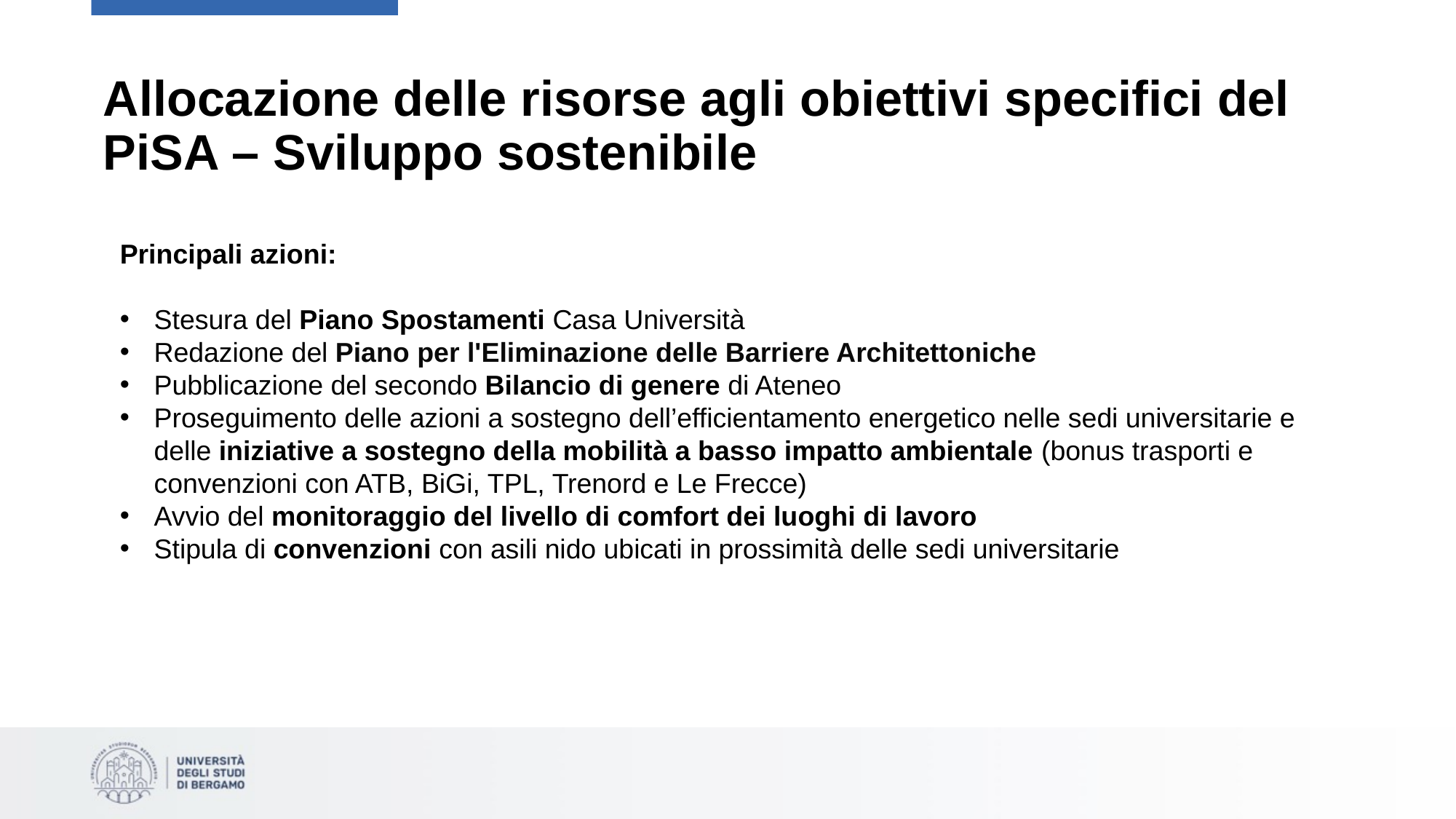

# Allocazione delle risorse agli obiettivi specifici del PiSA – Sviluppo sostenibile
Principali azioni:

Stesura del Piano Spostamenti Casa Università
Redazione del Piano per l'Eliminazione delle Barriere Architettoniche
Pubblicazione del secondo Bilancio di genere di Ateneo
Proseguimento delle azioni a sostegno dell’efficientamento energetico nelle sedi universitarie e delle iniziative a sostegno della mobilità a basso impatto ambientale (bonus trasporti e convenzioni con ATB, BiGi, TPL, Trenord e Le Frecce)
Avvio del monitoraggio del livello di comfort dei luoghi di lavoro
Stipula di convenzioni con asili nido ubicati in prossimità delle sedi universitarie